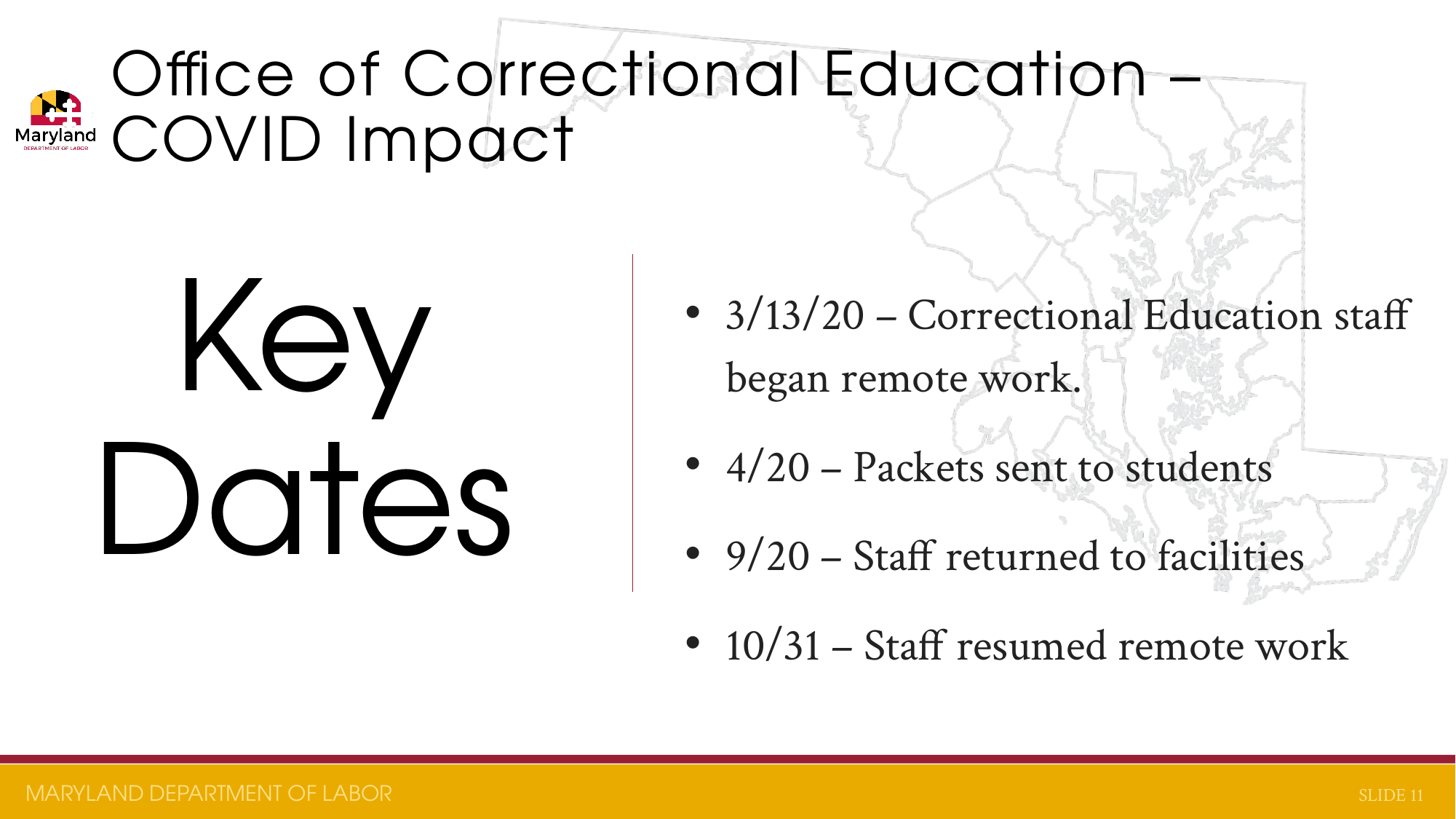

# Office of Correctional Education – COVID Impact
Key Dates
3/13/20 – Correctional Education staff began remote work.
4/20 – Packets sent to students
9/20 – Staff returned to facilities
10/31 – Staff resumed remote work